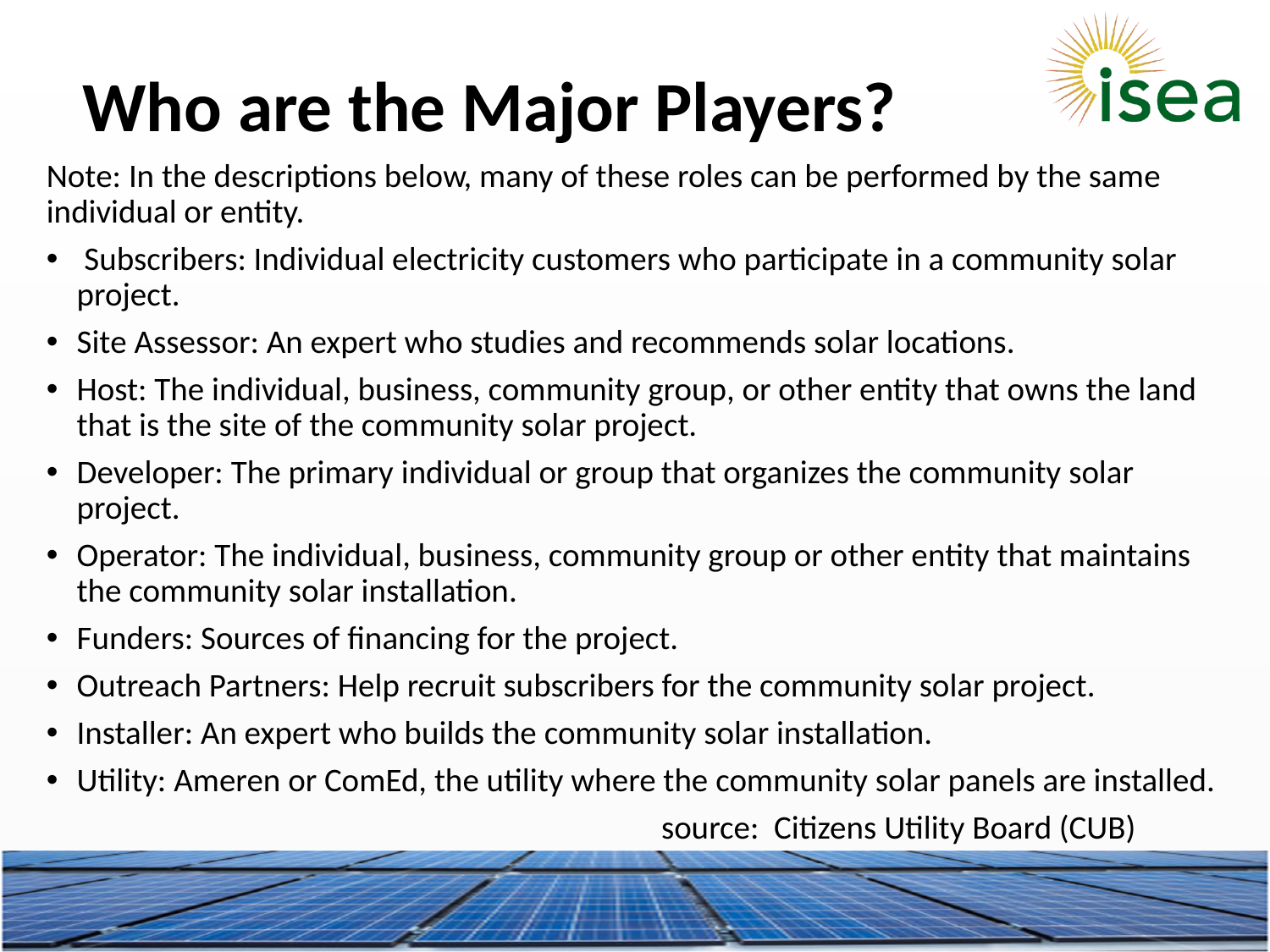

Who are the Major Players?
Note: In the descriptions below, many of these roles can be performed by the same individual or entity.
 Subscribers: Individual electricity customers who participate in a community solar project.
Site Assessor: An expert who studies and recommends solar locations.
Host: The individual, business, community group, or other entity that owns the land that is the site of the community solar project.
Developer: The primary individual or group that organizes the community solar project.
Operator: The individual, business, community group or other entity that maintains the community solar installation.
Funders: Sources of financing for the project.
Outreach Partners: Help recruit subscribers for the community solar project.
Installer: An expert who builds the community solar installation.
Utility: Ameren or ComEd, the utility where the community solar panels are installed.
                                                                                   source:  Citizens Utility Board (CUB)